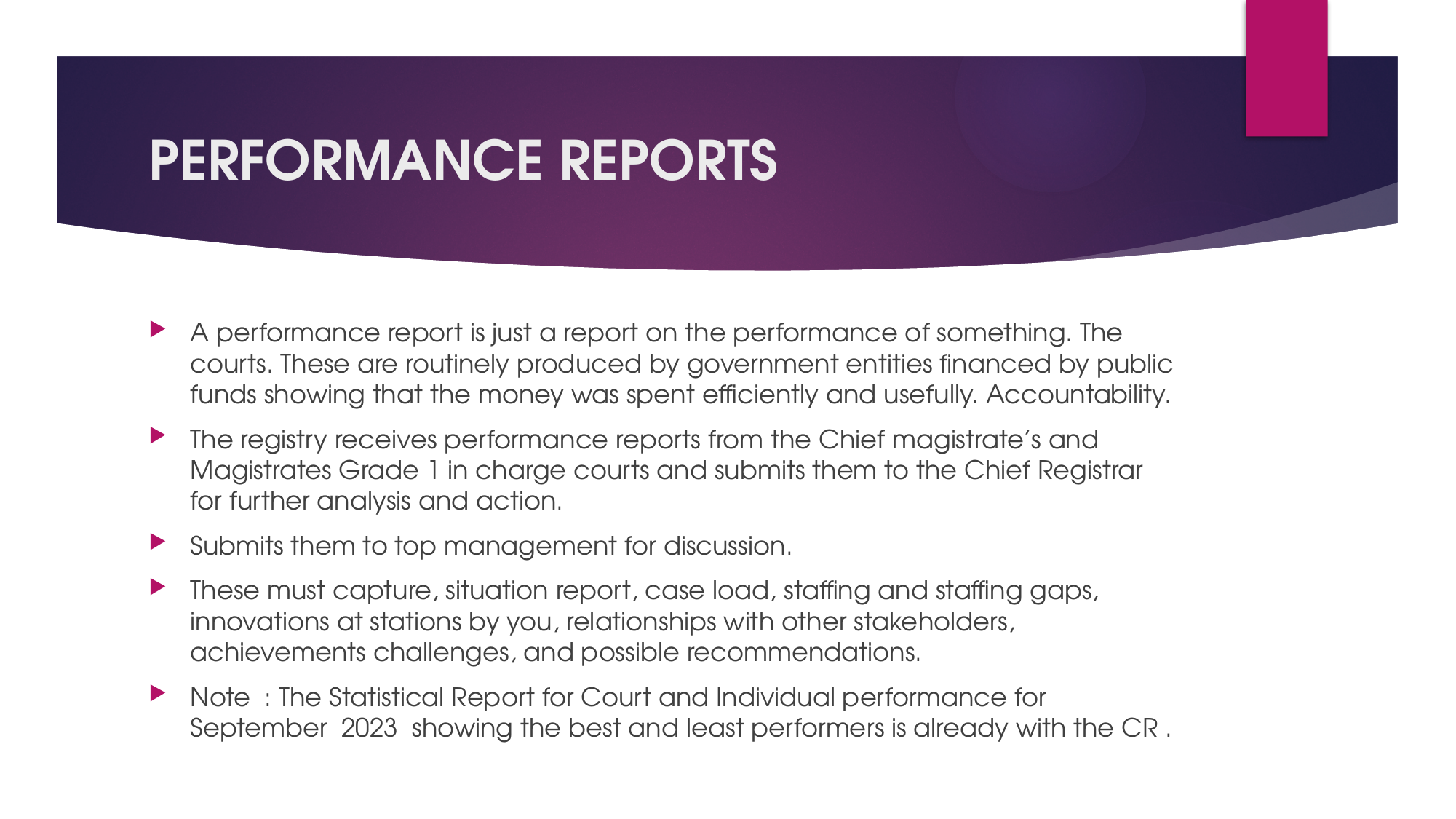

# PERFORMANCE REPORTS
A performance report is just a report on the performance of something. The courts. These are routinely produced by government entities financed by public funds showing that the money was spent efficiently and usefully. Accountability.
The registry receives performance reports from the Chief magistrate’s and Magistrates Grade 1 in charge courts and submits them to the Chief Registrar for further analysis and action.
Submits them to top management for discussion.
These must capture, situation report, case load, staffing and staffing gaps, innovations at stations by you, relationships with other stakeholders, achievements challenges, and possible recommendations.
Note  : The Statistical Report for Court and Individual performance for September  2023  showing the best and least performers is already with the CR .